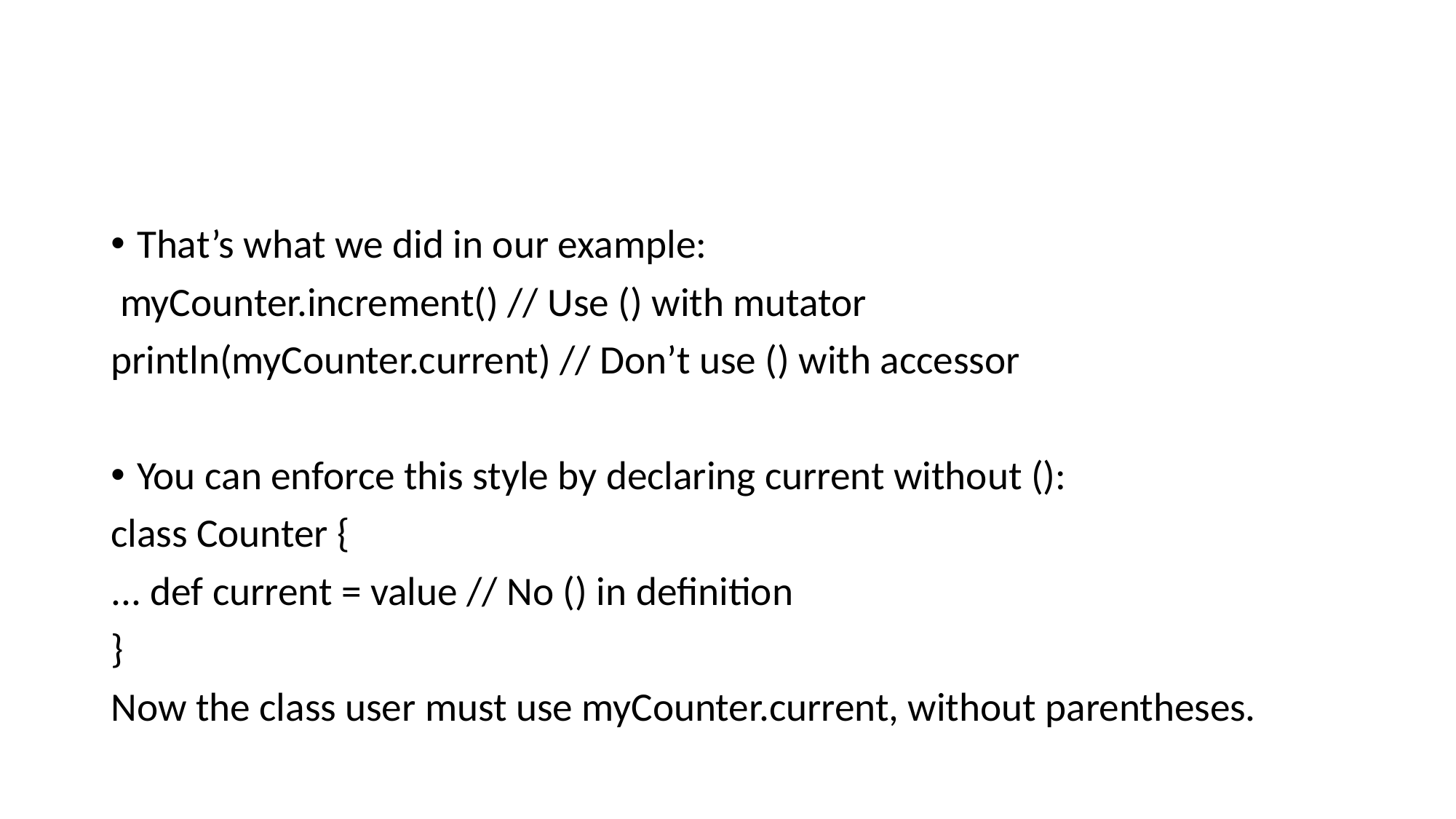

#
That’s what we did in our example:
 myCounter.increment() // Use () with mutator
println(myCounter.current) // Don’t use () with accessor

You can enforce this style by declaring current without ():
class Counter {
... def current = value // No () in definition
}
Now the class user must use myCounter.current, without parentheses.